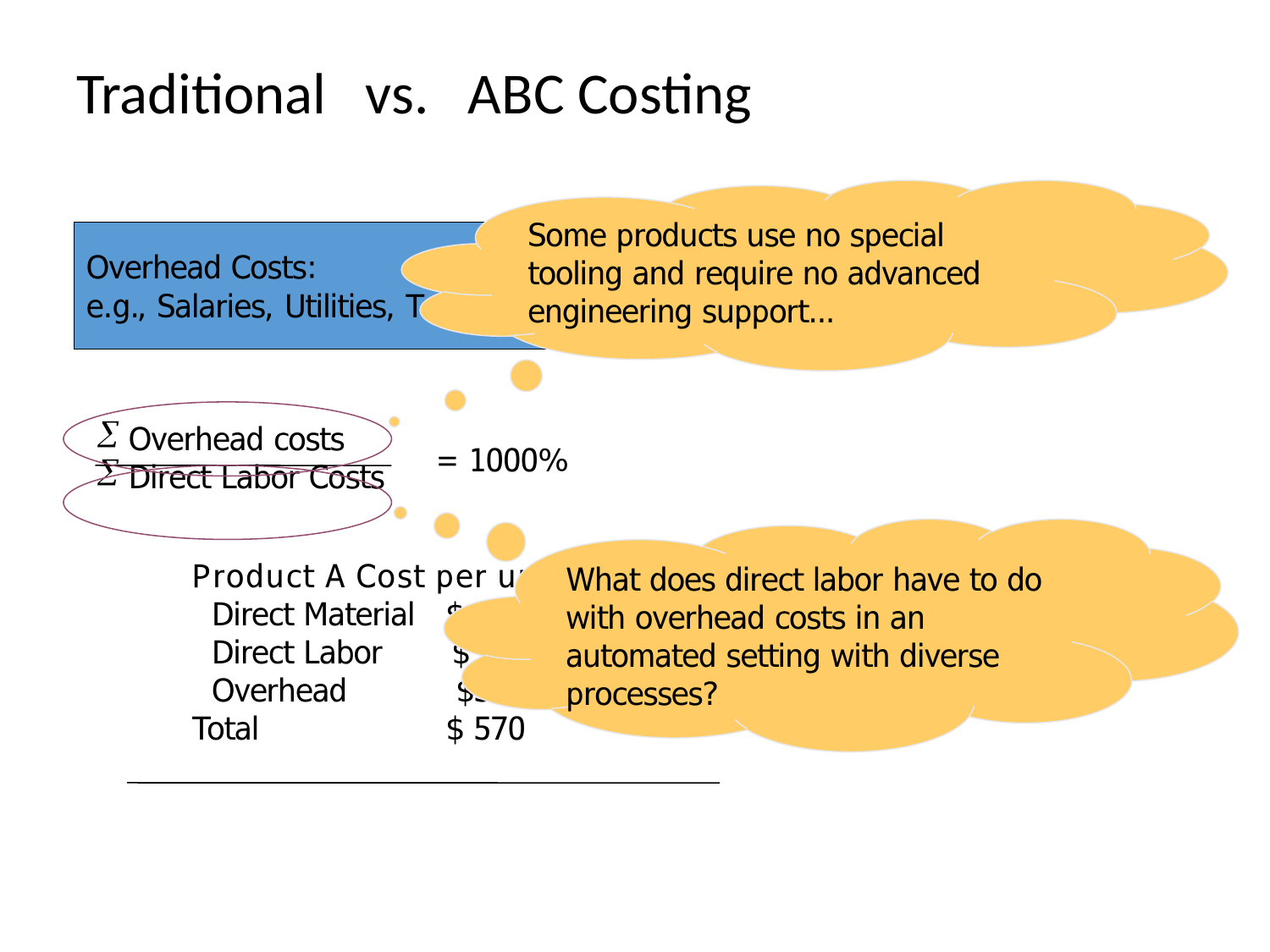

# Traditional   vs.   ABC Costing
Some products use no special tooling and require no advanced engineering support…
Overhead Costs:
e.g., Salaries, Utilities, Tooling

 Overhead costs
 Direct Labor Costs
= 1000%

What does direct labor have to do with overhead costs in an automated setting with diverse processes?

Product A Cost per unit
  Direct Material	$ 20
  Direct Labor       $ 50
  Overhead           $500 ($50 x 1000%)
Total		$ 570